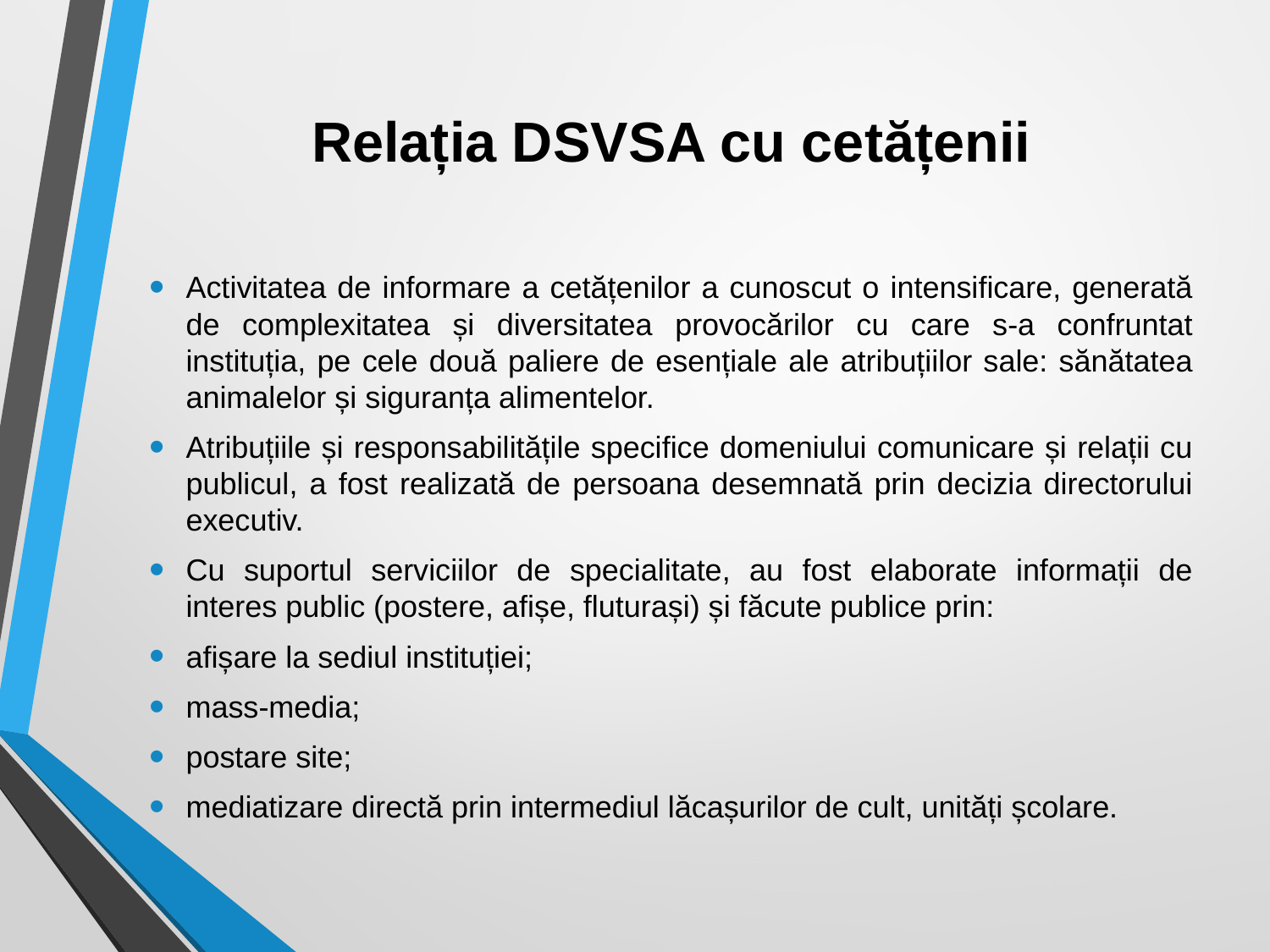

# Relația DSVSA cu cetățenii
Activitatea de informare a cetățenilor a cunoscut o intensificare, generată de complexitatea și diversitatea provocărilor cu care s-a confruntat instituția, pe cele două paliere de esențiale ale atribuțiilor sale: sănătatea animalelor și siguranța alimentelor.
Atribuțiile și responsabilitățile specifice domeniului comunicare și relații cu publicul, a fost realizată de persoana desemnată prin decizia directorului executiv.
Cu suportul serviciilor de specialitate, au fost elaborate informații de interes public (postere, afișe, fluturași) și făcute publice prin:
afișare la sediul instituției;
mass-media;
postare site;
mediatizare directă prin intermediul lăcașurilor de cult, unități școlare.